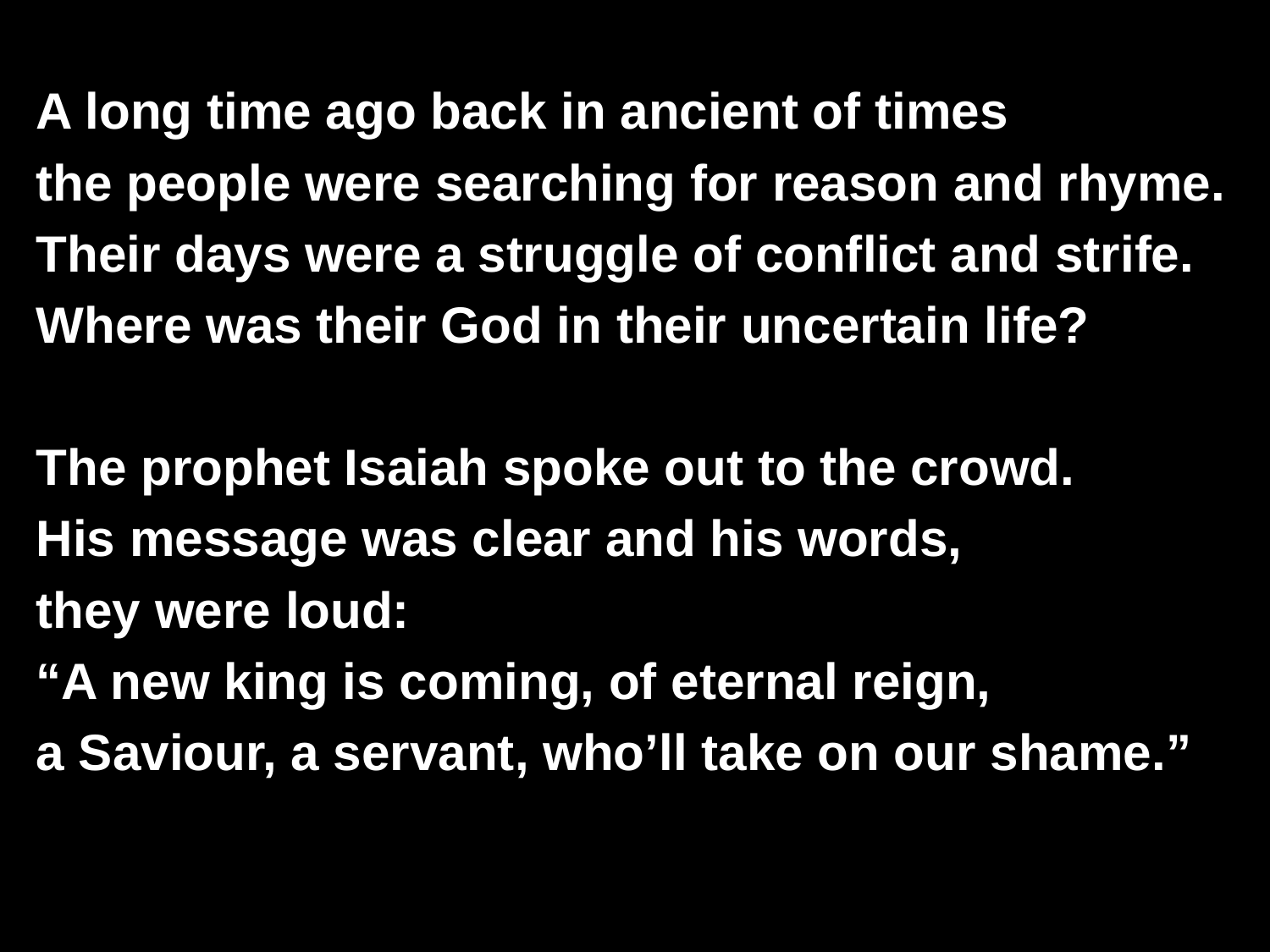

A long time ago back in ancient of times
the people were searching for reason and rhyme.
Their days were a struggle of conflict and strife.
Where was their God in their uncertain life?

The prophet Isaiah spoke out to the crowd.
His message was clear and his words,
they were loud:
“A new king is coming, of eternal reign,
a Saviour, a servant, who’ll take on our shame.”